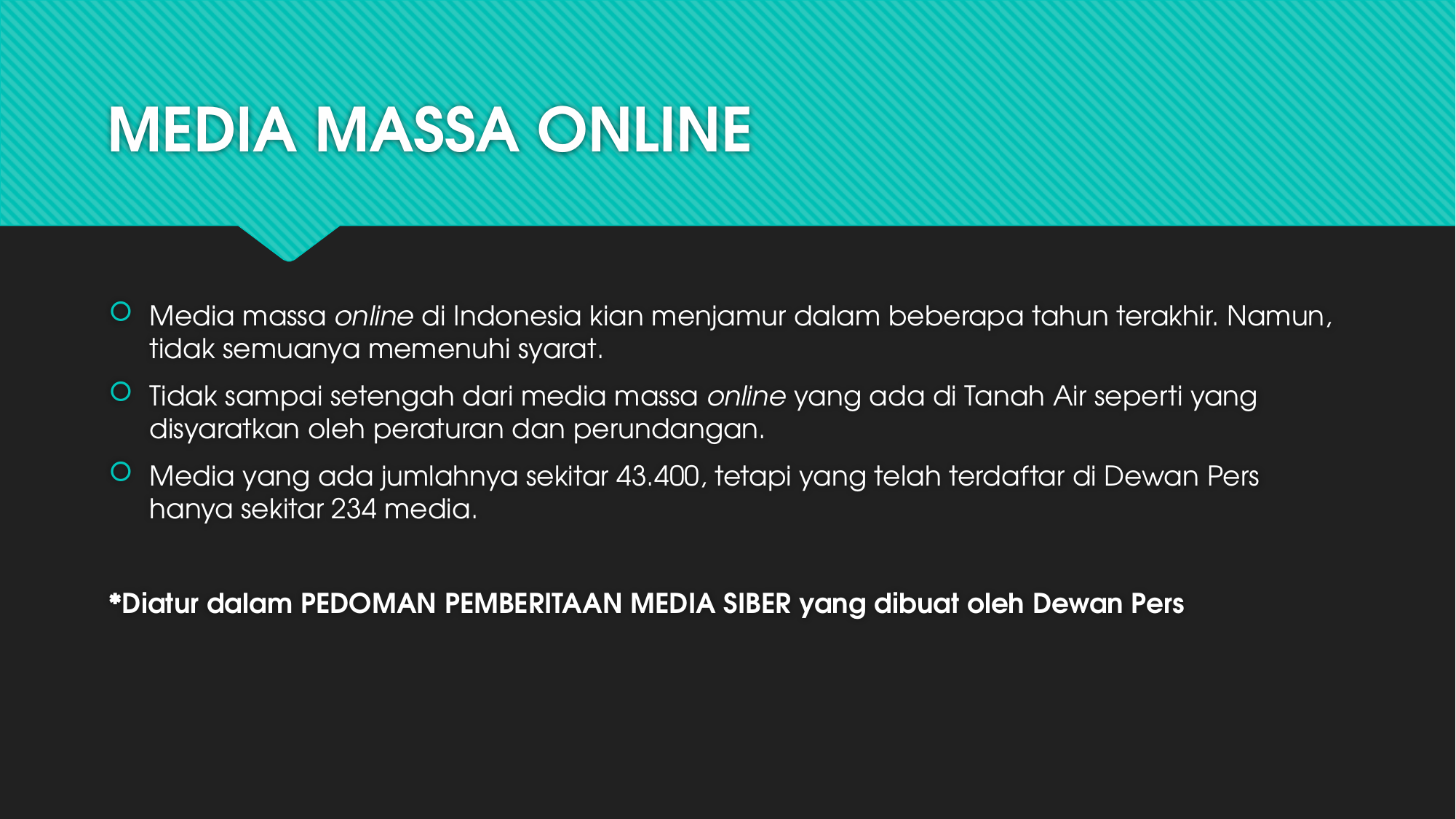

# MEDIA MASSA ONLINE
Media massa online di Indonesia kian menjamur dalam beberapa tahun terakhir. Namun, tidak semuanya memenuhi syarat.
Tidak sampai setengah dari media massa online yang ada di Tanah Air seperti yang disyaratkan oleh peraturan dan perundangan.
Media yang ada jumlahnya sekitar 43.400, tetapi yang telah terdaftar di Dewan Pers hanya sekitar 234 media.

*Diatur dalam PEDOMAN PEMBERITAAN MEDIA SIBER yang dibuat oleh Dewan Pers